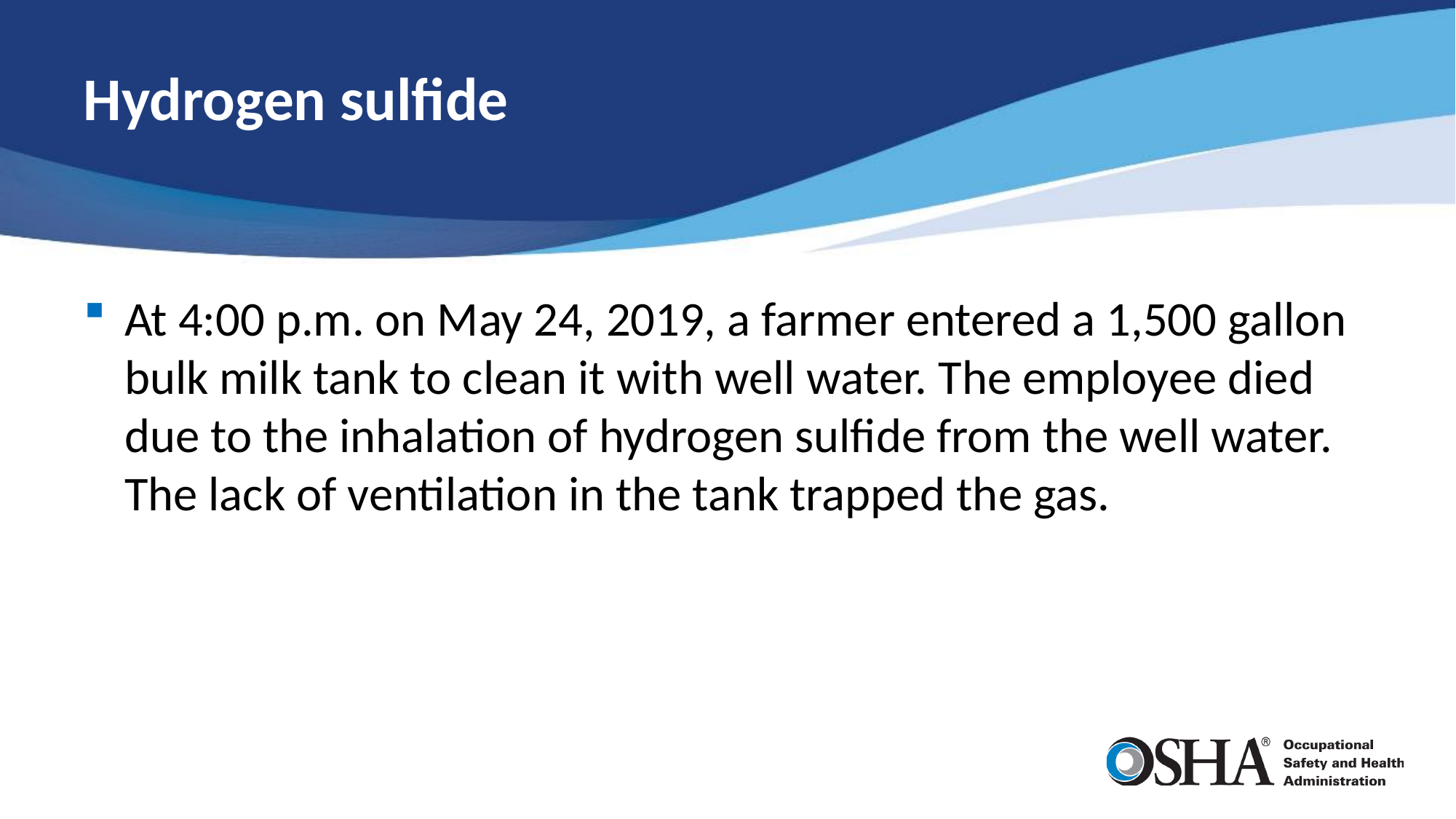

# Hydrogen sulfide
At 4:00 p.m. on May 24, 2019, a farmer entered a 1,500 gallon bulk milk tank to clean it with well water. The employee died due to the inhalation of hydrogen sulfide from the well water.  The lack of ventilation in the tank trapped the gas.